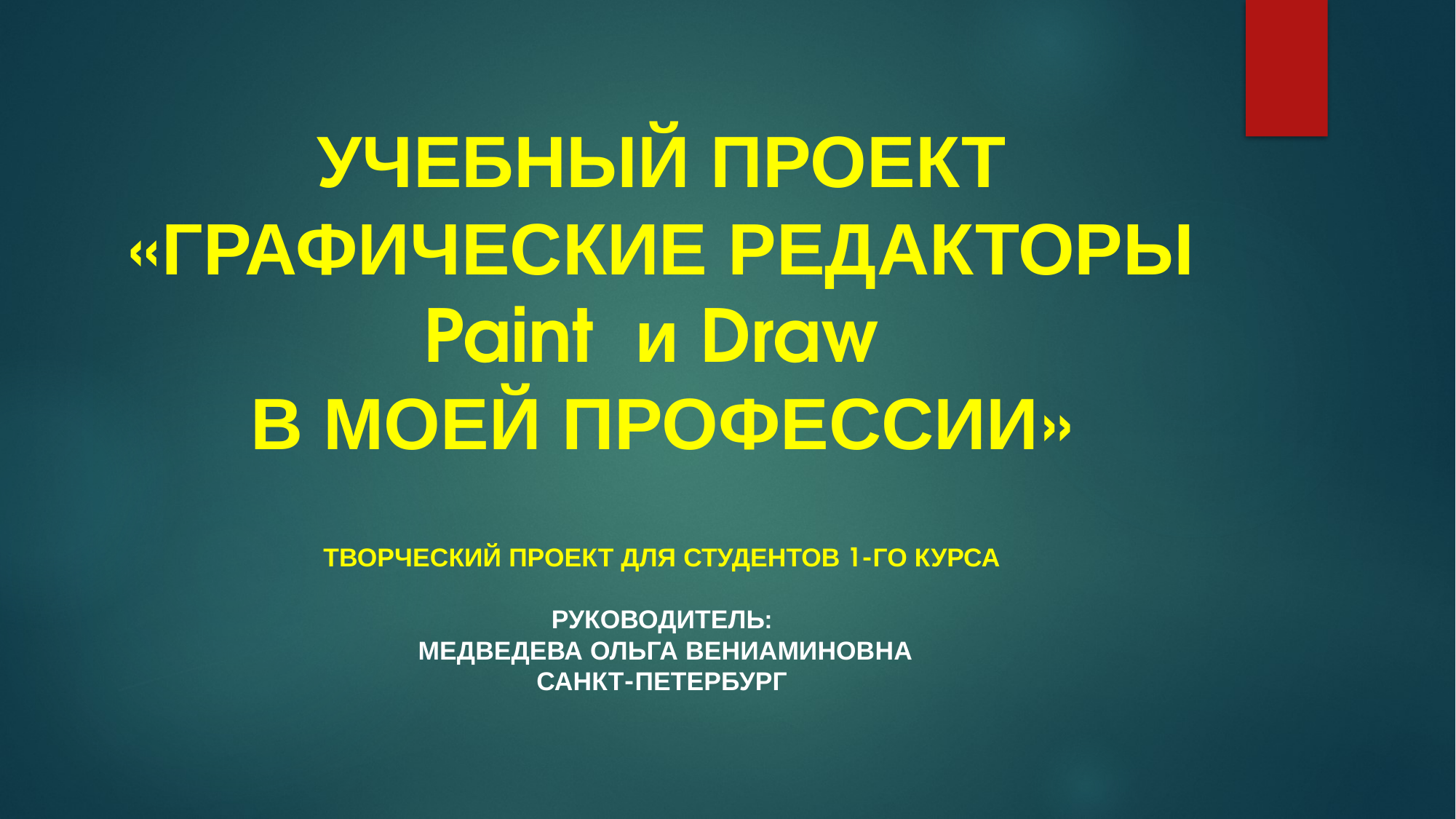

# УЧЕБНЫЙ ПРОЕКТ «ГРАФИЧЕСКИЕ РЕДАКТОРЫ Paint  и Draw В МОЕЙ ПРОФЕССИИ»
Творческий проект для студентов 1-го курса

Руководитель:
 Медведева Ольга Вениаминовна
Санкт-Петербург